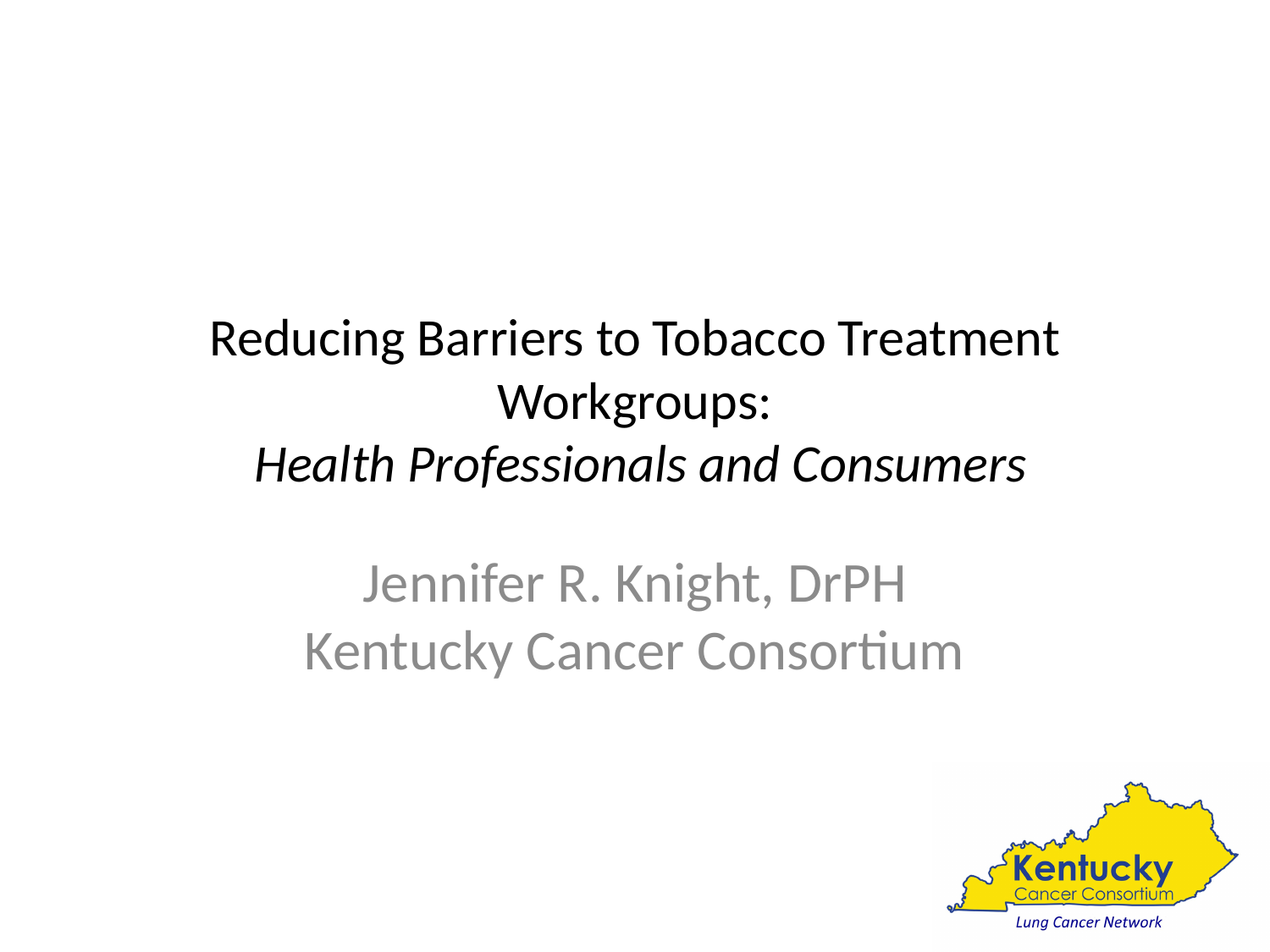

# Reducing Barriers to Tobacco Treatment Workgroups: Health Professionals and Consumers
Jennifer R. Knight, DrPH
Kentucky Cancer Consortium